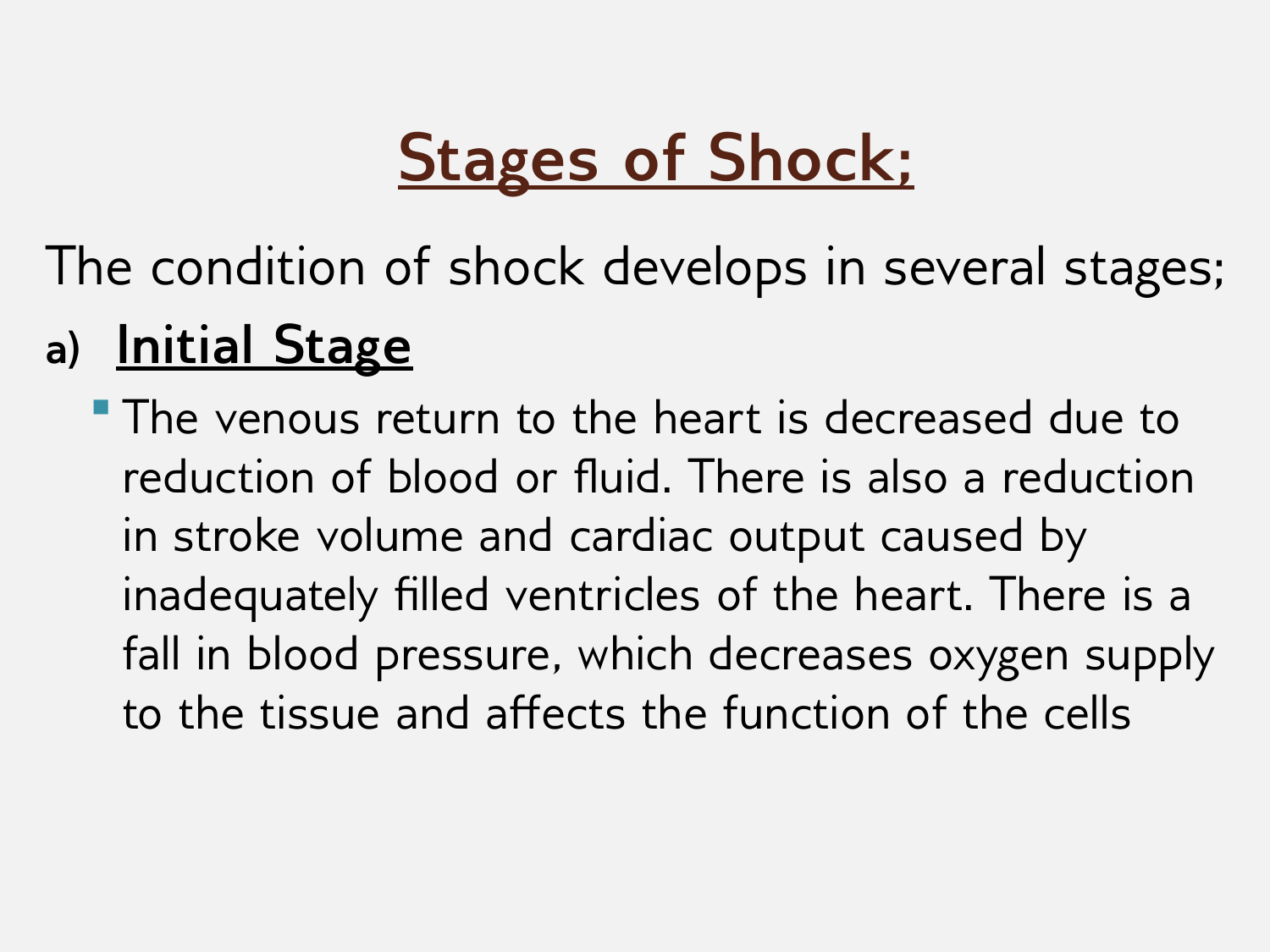

# Stages of Shock;
The condition of shock develops in several stages;
Initial Stage
The venous return to the heart is decreased due to reduction of blood or fluid. There is also a reduction in stroke volume and cardiac output caused by inadequately filled ventricles of the heart. There is a fall in blood pressure, which decreases oxygen supply to the tissue and affects the function of the cells